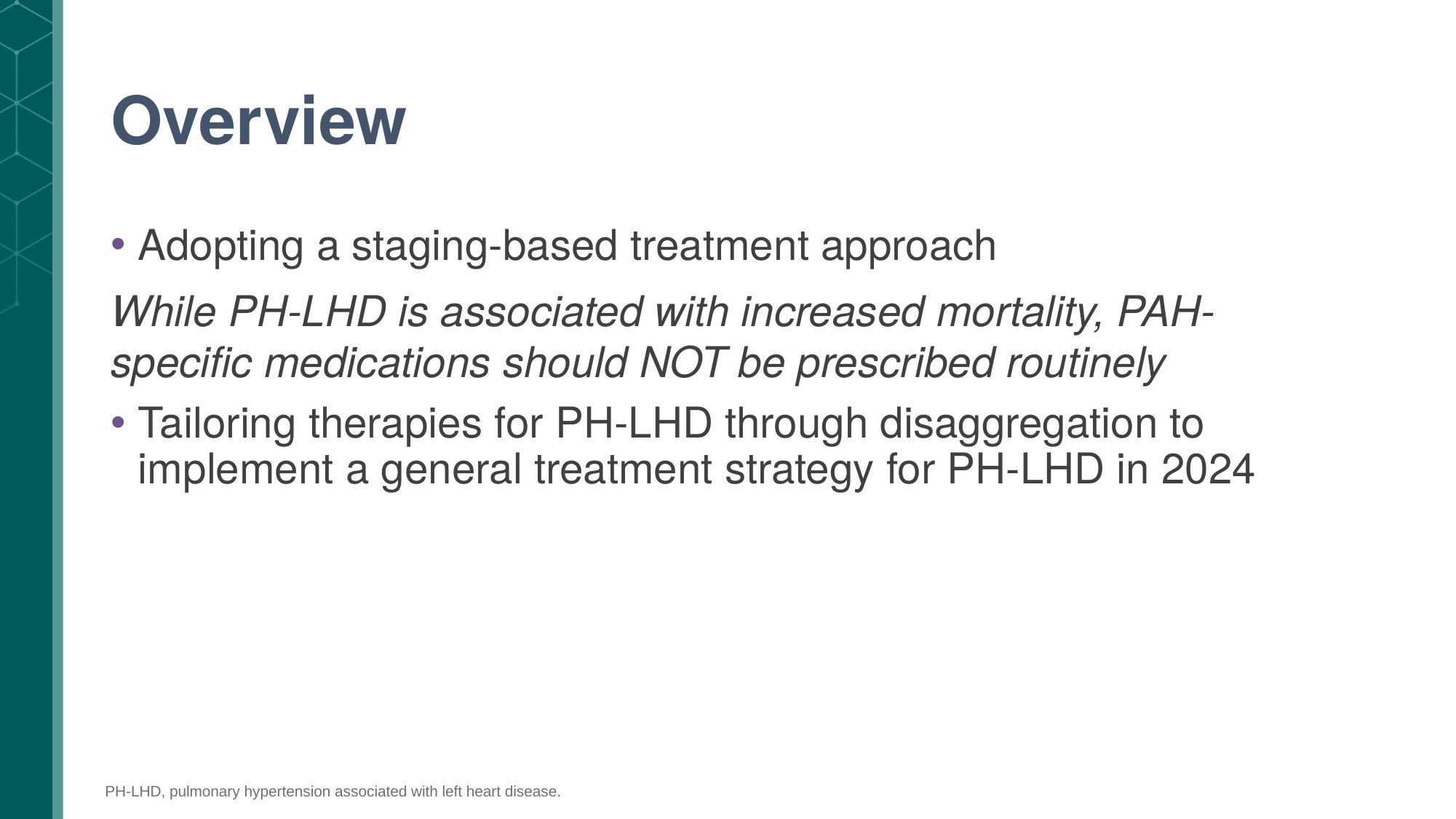

# Overview
Adopting a staging-based treatment approach
While PH-LHD is associated with increased mortality, PAH-specific medications should NOT be prescribed routinely
Tailoring therapies for PH-LHD through disaggregation to implement a general treatment strategy for PH-LHD in 2024

PH-LHD, pulmonary hypertension associated with left heart disease.